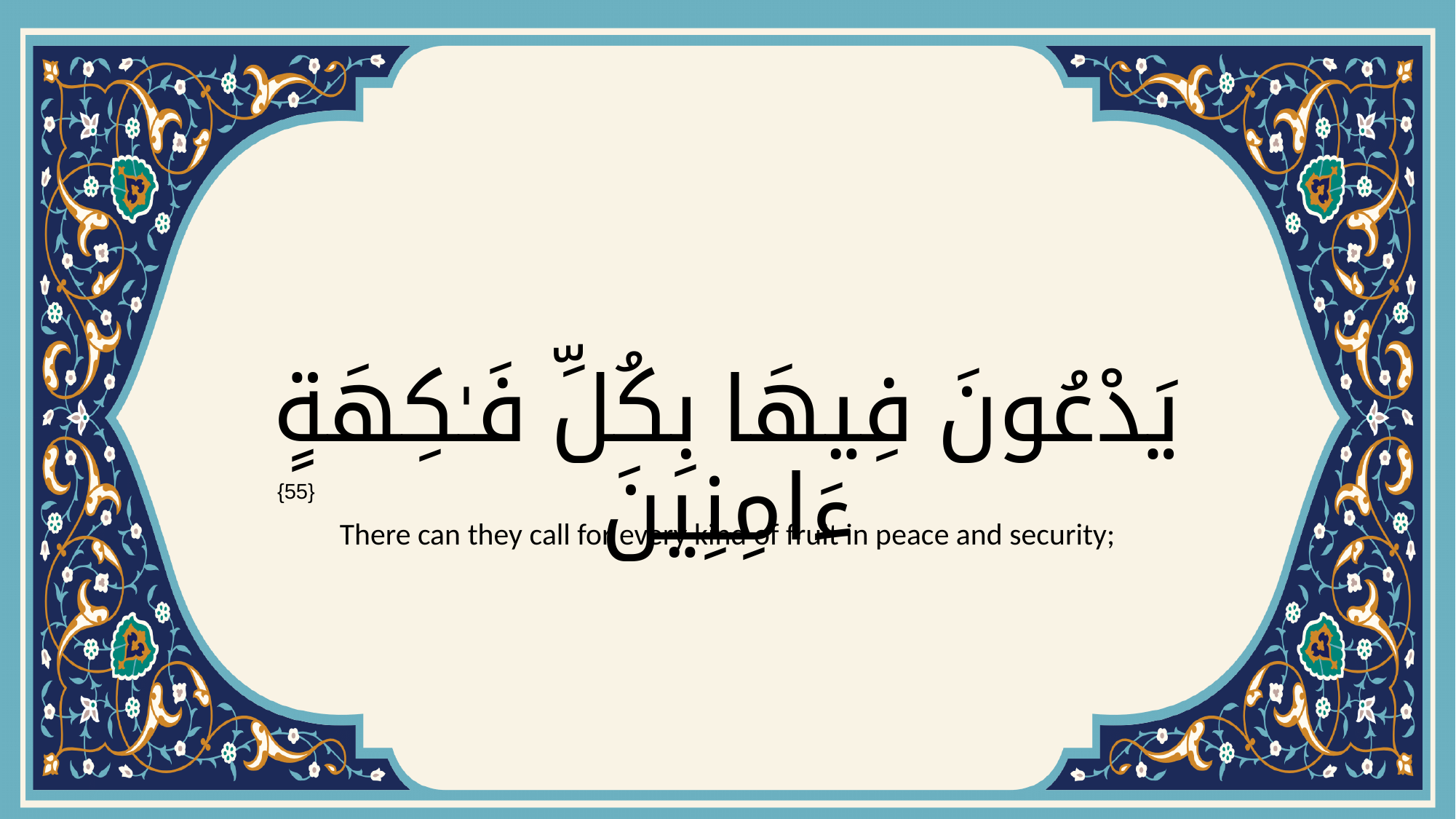

# يَدْعُونَ فِيهَا بِكُلِّ فَـٰكِهَةٍ ءَامِنِينَ
{55}
There can they call for every kind of fruit in peace and security;